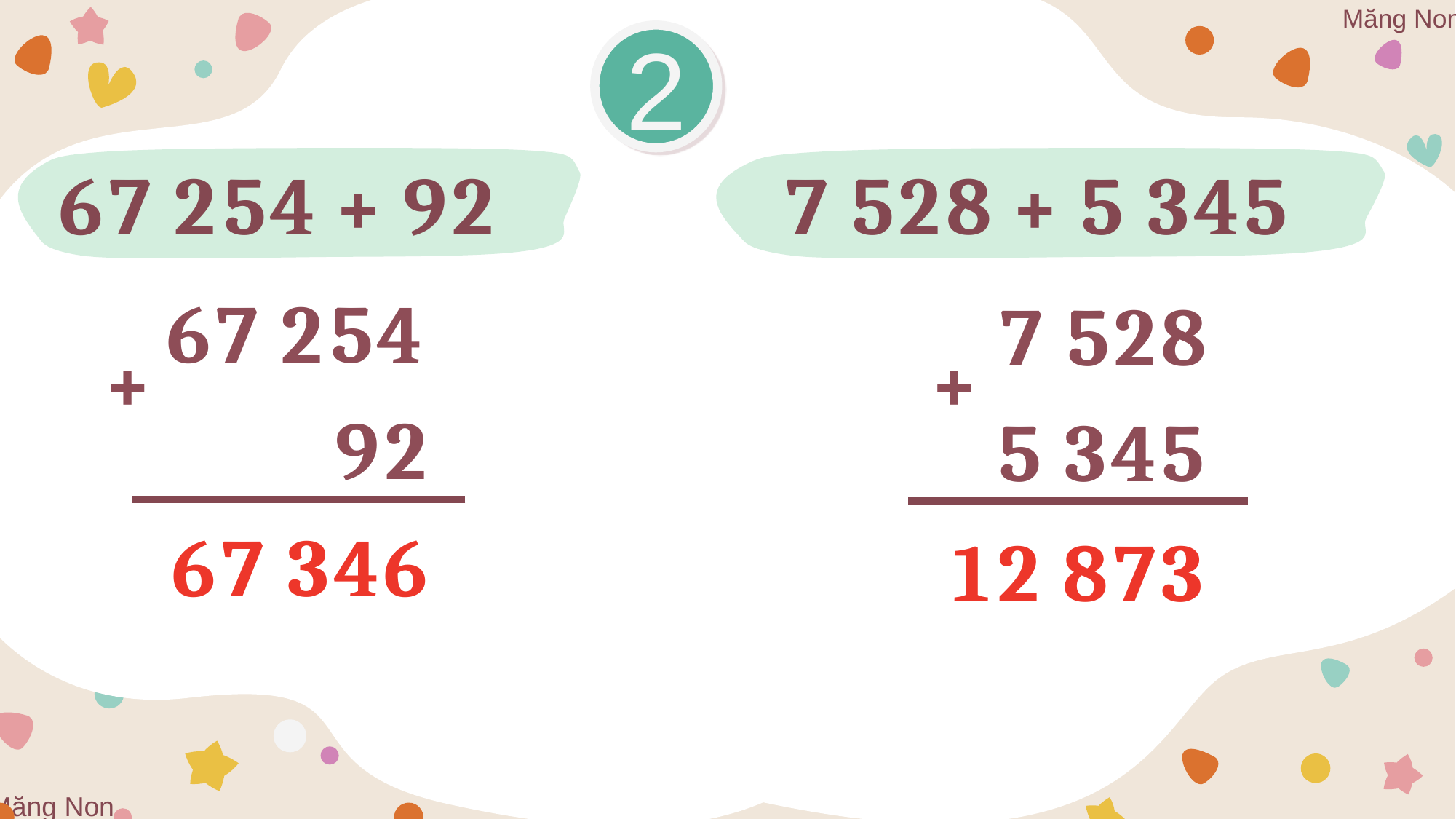

2

67 254 + 92

7 528 + 5 345
67 254
7 528
+
+
92
5 345
67 346
12 873